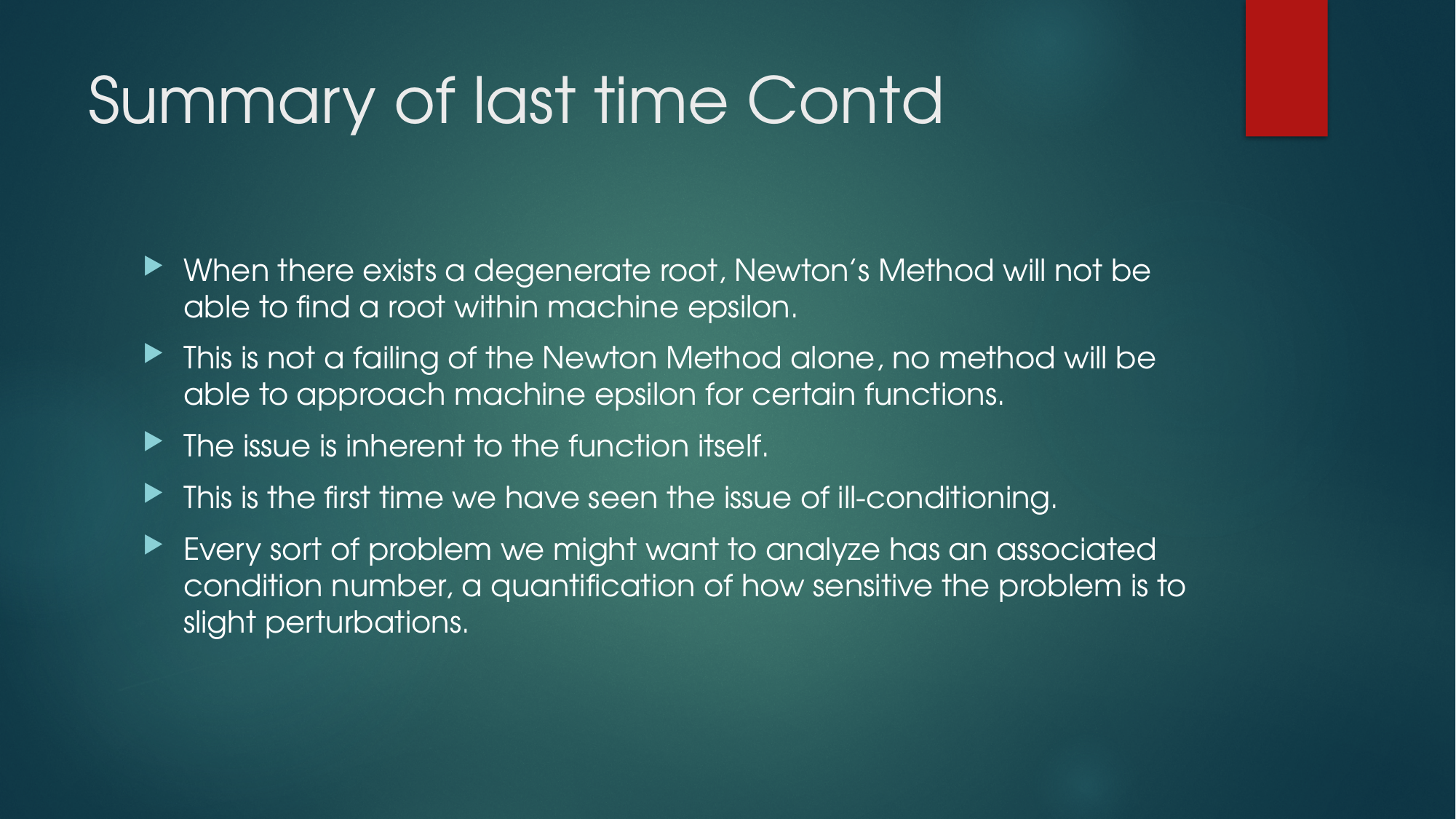

# Summary of last time Contd
When there exists a degenerate root, Newton’s Method will not be able to find a root within machine epsilon.
This is not a failing of the Newton Method alone, no method will be able to approach machine epsilon for certain functions.
The issue is inherent to the function itself.
This is the first time we have seen the issue of ill-conditioning.
Every sort of problem we might want to analyze has an associated condition number, a quantification of how sensitive the problem is to slight perturbations.